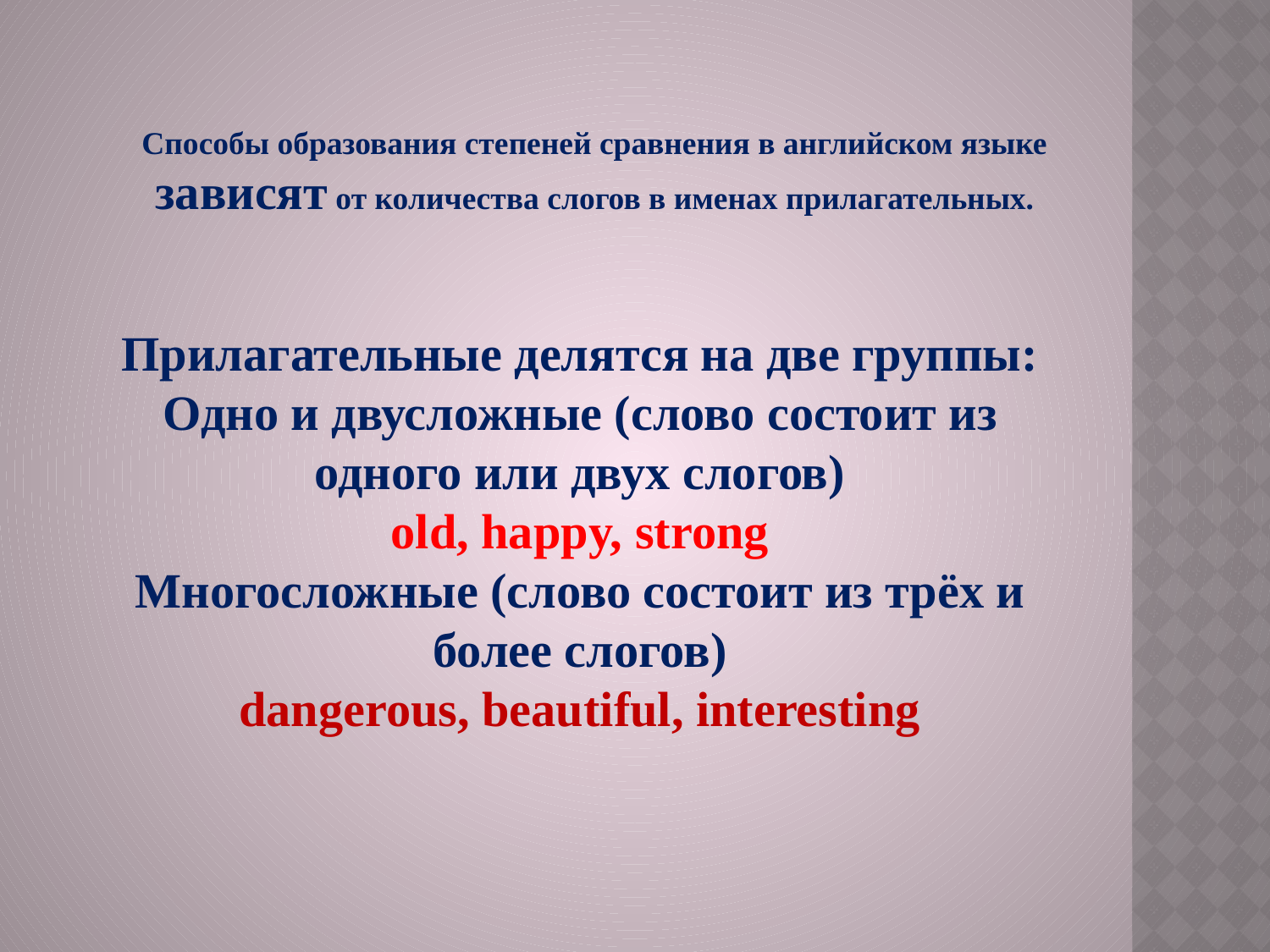

Способы образования степеней сравнения в английском языке зависят от количества слогов в именах прилагательных.
Прилагательные делятся на две группы:
Одно и двусложные (слово состоит из одного или двух слогов)
old, happy, strong
Многосложные (слово состоит из трёх и более слогов)
dangerous, beautiful, interesting